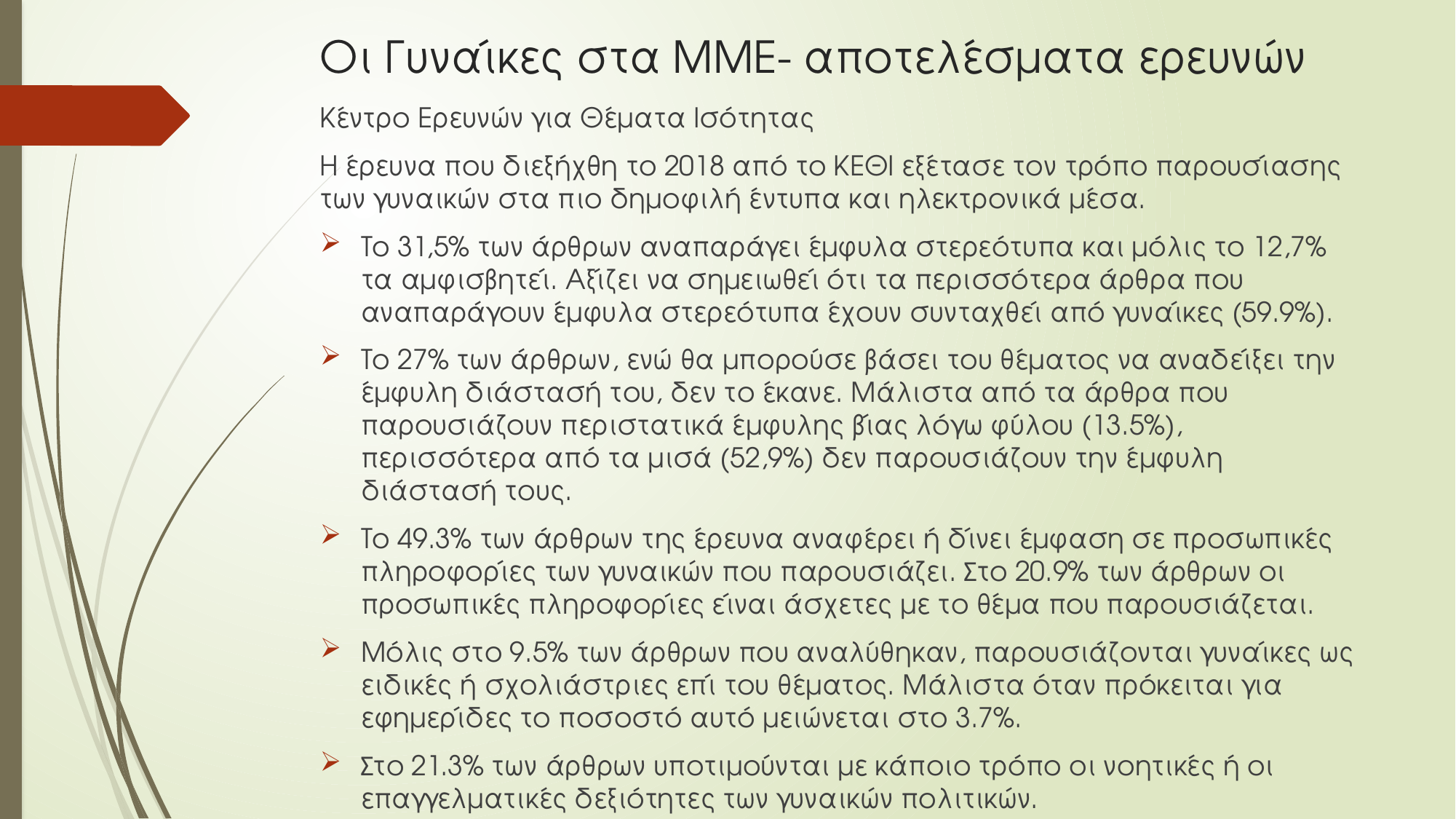

# Οι Γυναίκες στα ΜΜΕ- αποτελέσματα ερευνών
Κέντρο Ερευνών για Θέματα Ισότητας
Η έρευνα που διεξήχθη το 2018 από το ΚΕΘΙ εξέτασε τον τρόπο παρουσίασης των γυναικών στα πιο δημοφιλή έντυπα και ηλεκτρονικά μέσα.
Το 31,5% των άρθρων αναπαράγει έμφυλα στερεότυπα και μόλις το 12,7% τα αμφισβητεί. Αξίζει να σημειωθεί ότι τα περισσότερα άρθρα που αναπαράγουν έμφυλα στερεότυπα έχουν συνταχθεί από γυναίκες (59.9%).
Το 27% των άρθρων, ενώ θα μπορούσε βάσει του θέματος να αναδείξει την έμφυλη διάστασή του, δεν το έκανε. Μάλιστα από τα άρθρα που παρουσιάζουν περιστατικά έμφυλης βίας λόγω φύλου (13.5%), περισσότερα από τα μισά (52,9%) δεν παρουσιάζουν την έμφυλη διάστασή τους.
Το 49.3% των άρθρων της έρευνα αναφέρει ή δίνει έμφαση σε προσωπικές πληροφορίες των γυναικών που παρουσιάζει. Στο 20.9% των άρθρων οι προσωπικές πληροφορίες είναι άσχετες με το θέμα που παρουσιάζεται.
Μόλις στο 9.5% των άρθρων που αναλύθηκαν, παρουσιάζονται γυναίκες ως ειδικές ή σχολιάστριες επί του θέματος. Μάλιστα όταν πρόκειται για εφημερίδες το ποσοστό αυτό μειώνεται στο 3.7%.
Στο 21.3% των άρθρων υποτιμούνται με κάποιο τρόπο οι νοητικές ή οι επαγγελματικές δεξιότητες των γυναικών πολιτικών.